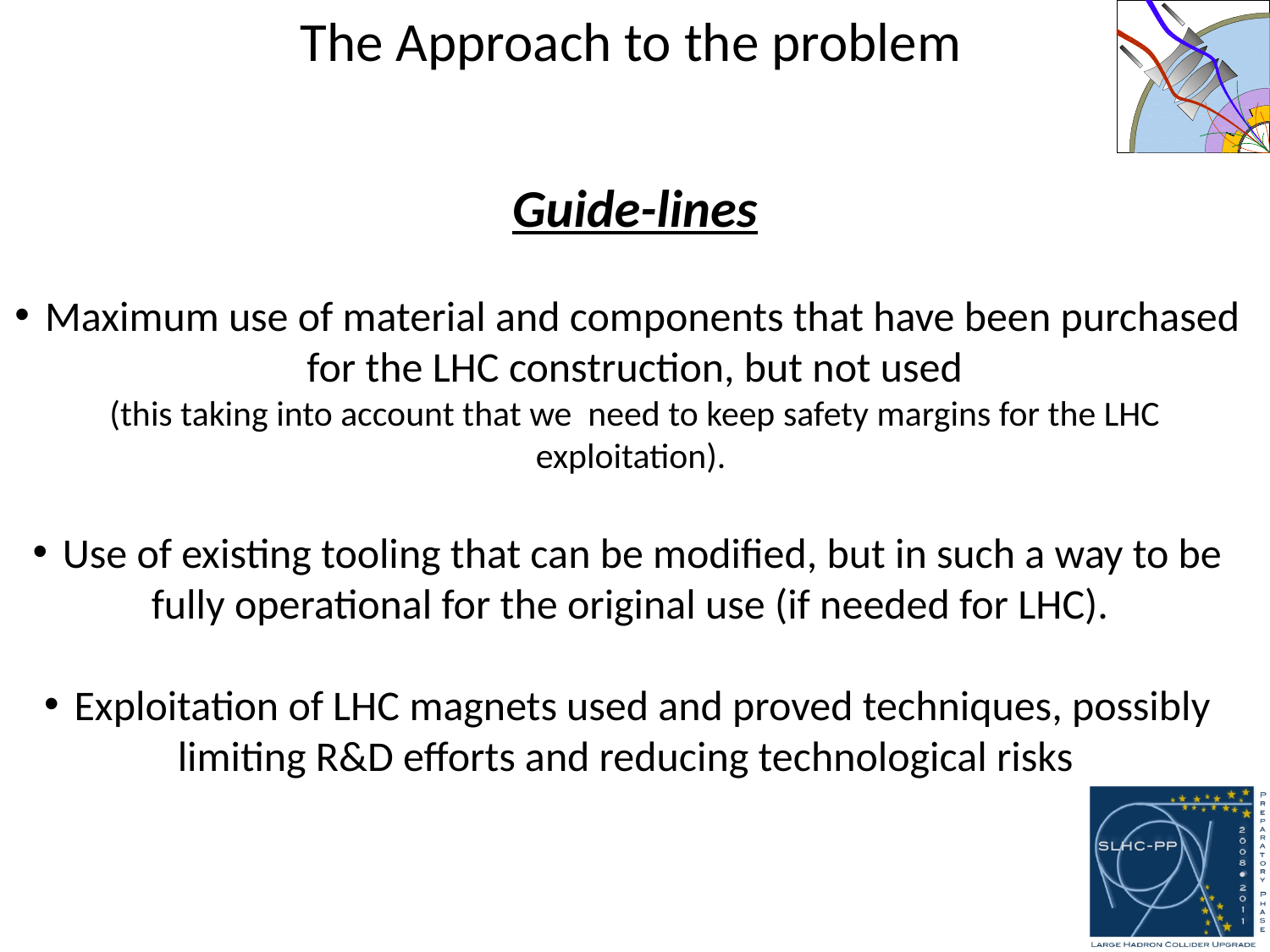

# The Approach to the problem
Guide-lines

Maximum use of material and components that have been purchased for the LHC construction, but not used
(this taking into account that we  need to keep safety margins for the LHC exploitation).

Use of existing tooling that can be modified, but in such a way to be fully operational for the original use (if needed for LHC).

Exploitation of LHC magnets used and proved techniques, possibly limiting R&D efforts and reducing technological risks